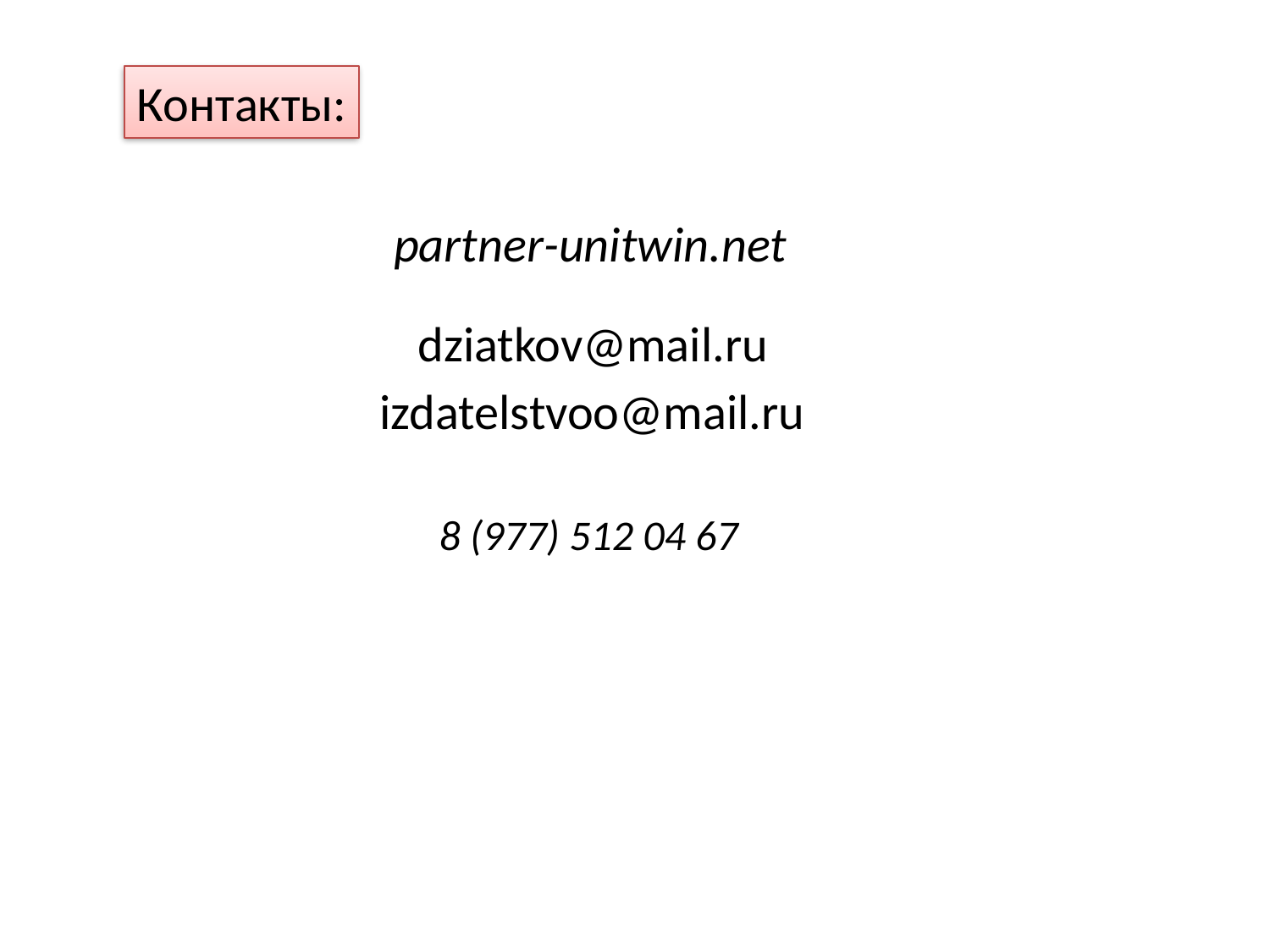

Контакты:
partner-unitwin.net
dziatkov@mail.ru
izdatelstvoo@mail.ru
8 (977) 512 04 67